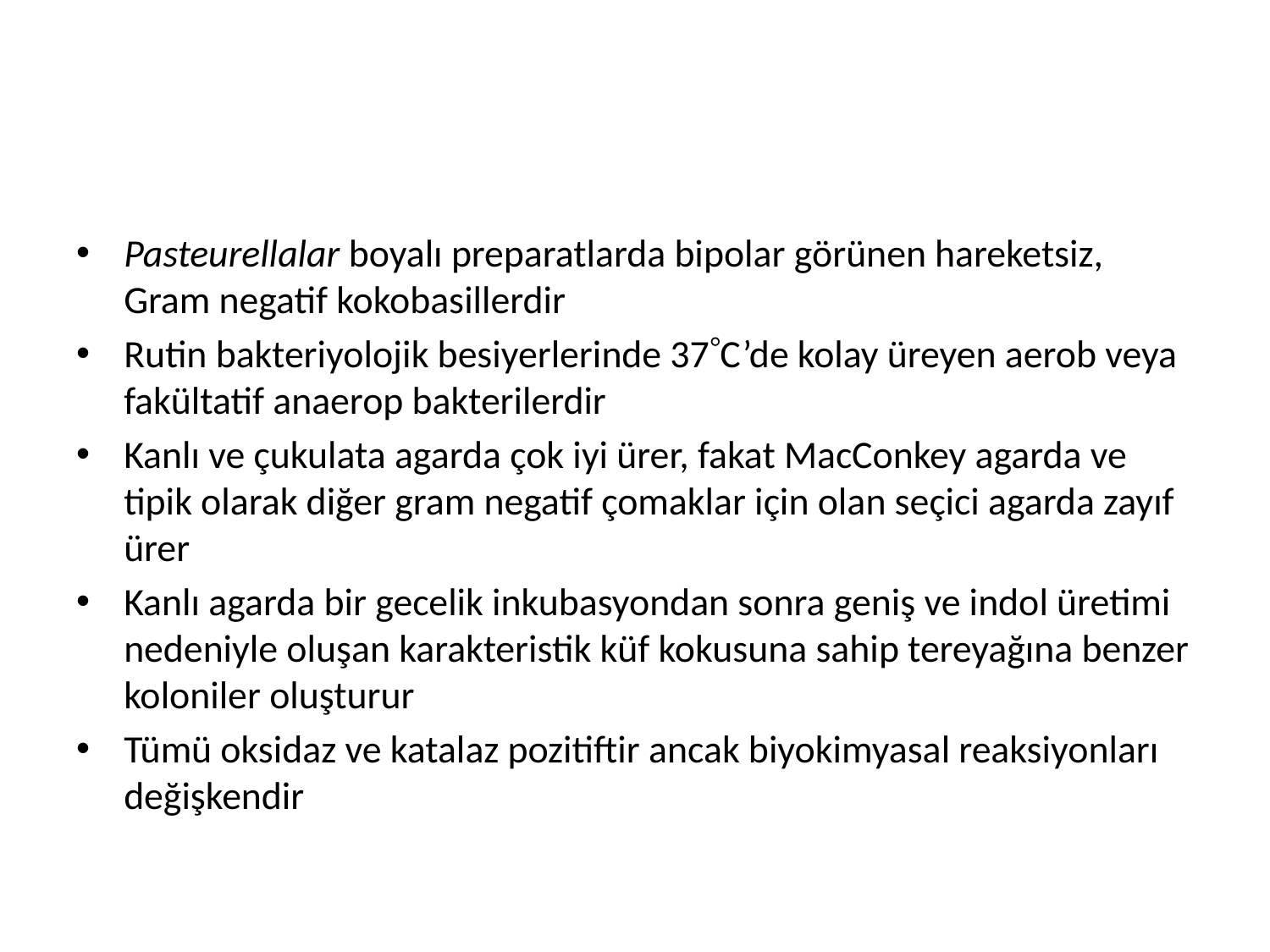

#
Pasteurellalar boyalı preparatlarda bipolar görünen hareketsiz, Gram negatif kokobasillerdir
Rutin bakteriyolojik besiyerlerinde 37°C’de kolay üreyen aerob veya fakültatif anaerop bakterilerdir
Kanlı ve çukulata agarda çok iyi ürer, fakat MacConkey agarda ve tipik olarak diğer gram negatif çomaklar için olan seçici agarda zayıf ürer
Kanlı agarda bir gecelik inkubasyondan sonra geniş ve indol üretimi nedeniyle oluşan karakteristik küf kokusuna sahip tereyağına benzer koloniler oluşturur
Tümü oksidaz ve katalaz pozitiftir ancak biyokimyasal reaksiyonları değişkendir